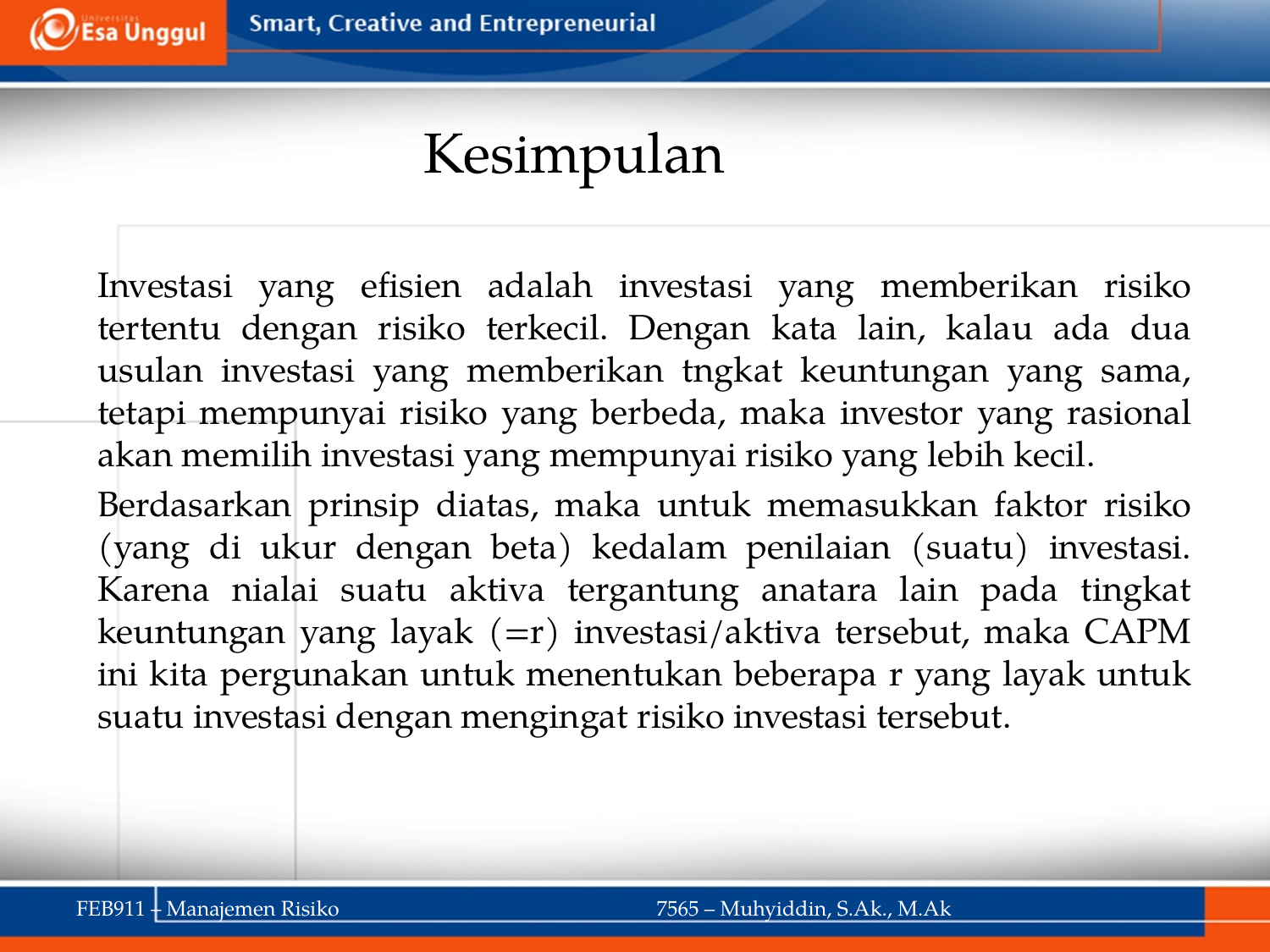

# Kesimpulan
Investasi yang efisien adalah investasi yang memberikan risiko tertentu dengan risiko terkecil. Dengan kata lain, kalau ada dua usulan investasi yang memberikan tngkat keuntungan yang sama, tetapi mempunyai risiko yang berbeda, maka investor yang rasional akan memilih investasi yang mempunyai risiko yang lebih kecil.
Berdasarkan prinsip diatas, maka untuk memasukkan faktor risiko (yang di ukur dengan beta) kedalam penilaian (suatu) investasi. Karena nialai suatu aktiva tergantung anatara lain pada tingkat keuntungan yang layak (=r) investasi/aktiva tersebut, maka CAPM ini kita pergunakan untuk menentukan beberapa r yang layak untuk suatu investasi dengan mengingat risiko investasi tersebut.
FEB911 – Manajemen Risiko
7565 – Muhyiddin, S.Ak., M.Ak